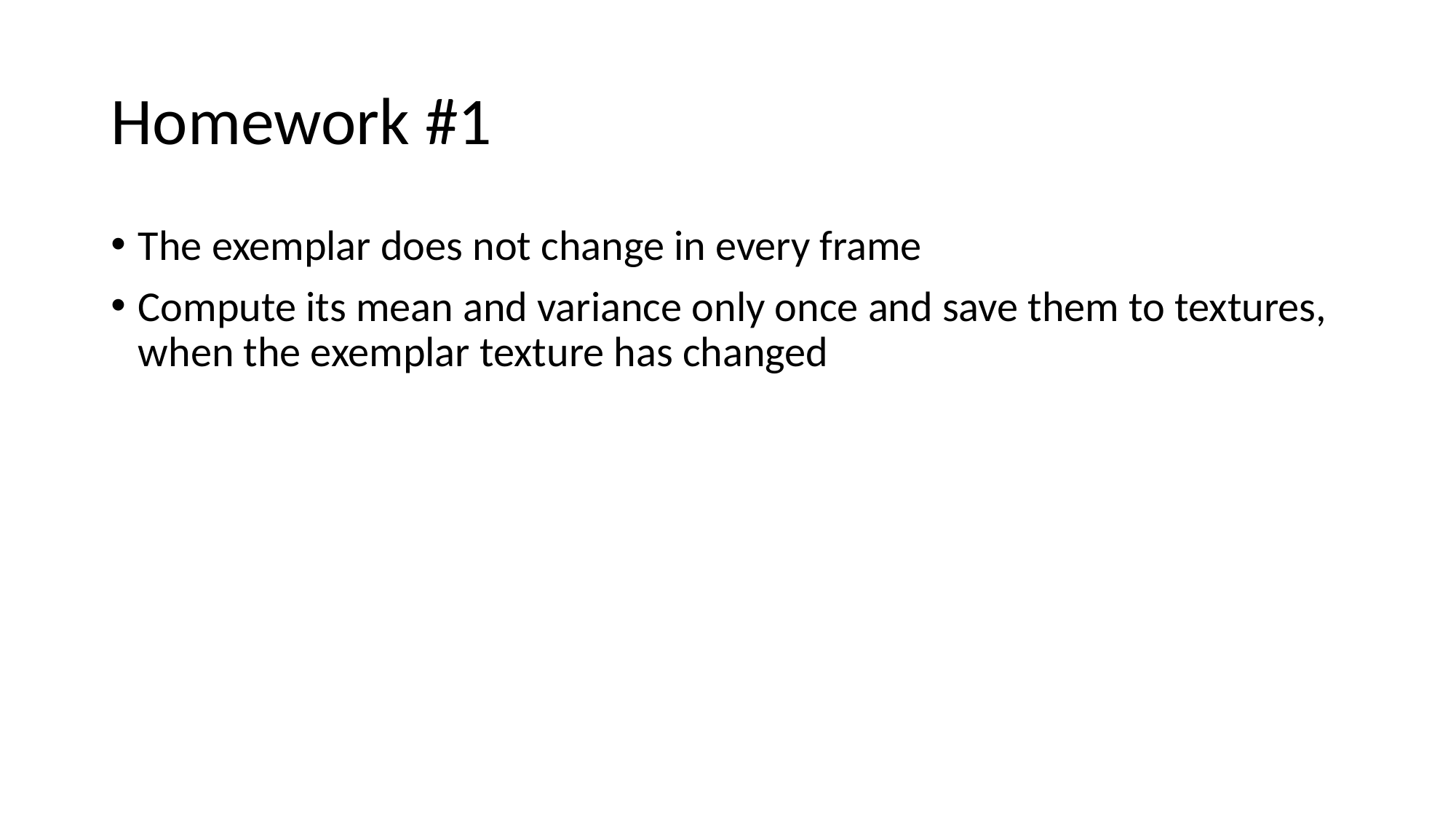

# Homework #1
The exemplar does not change in every frame
Compute its mean and variance only once and save them to textures, when the exemplar texture has changed